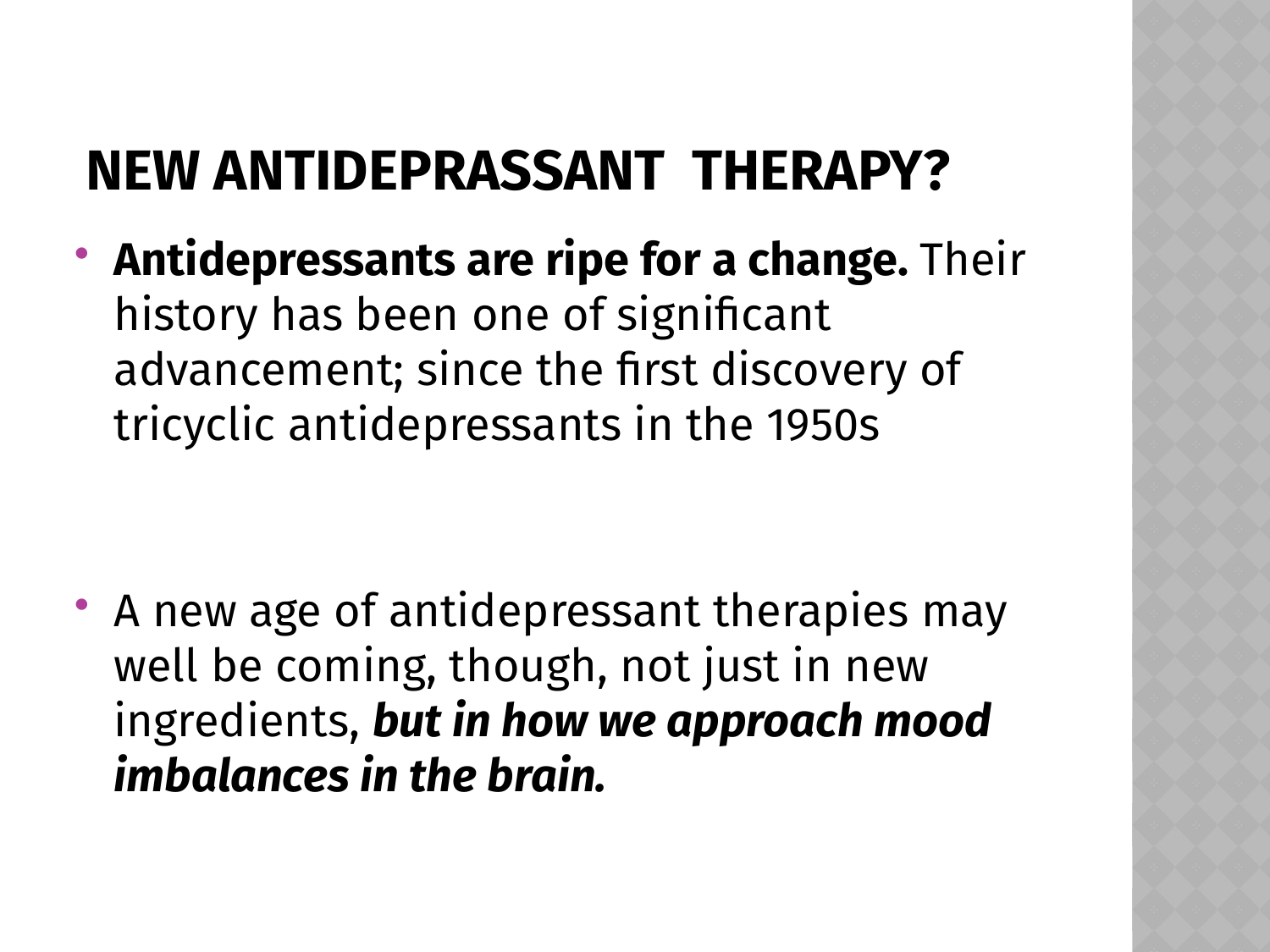

# New Antideprassant  Therapy?
Antidepressants are ripe for a change. Their history has been one of significant advancement; since the first discovery of tricyclic antidepressants in the 1950s

A new age of antidepressant therapies may well be coming, though, not just in new ingredients, but in how we approach mood imbalances in the brain.